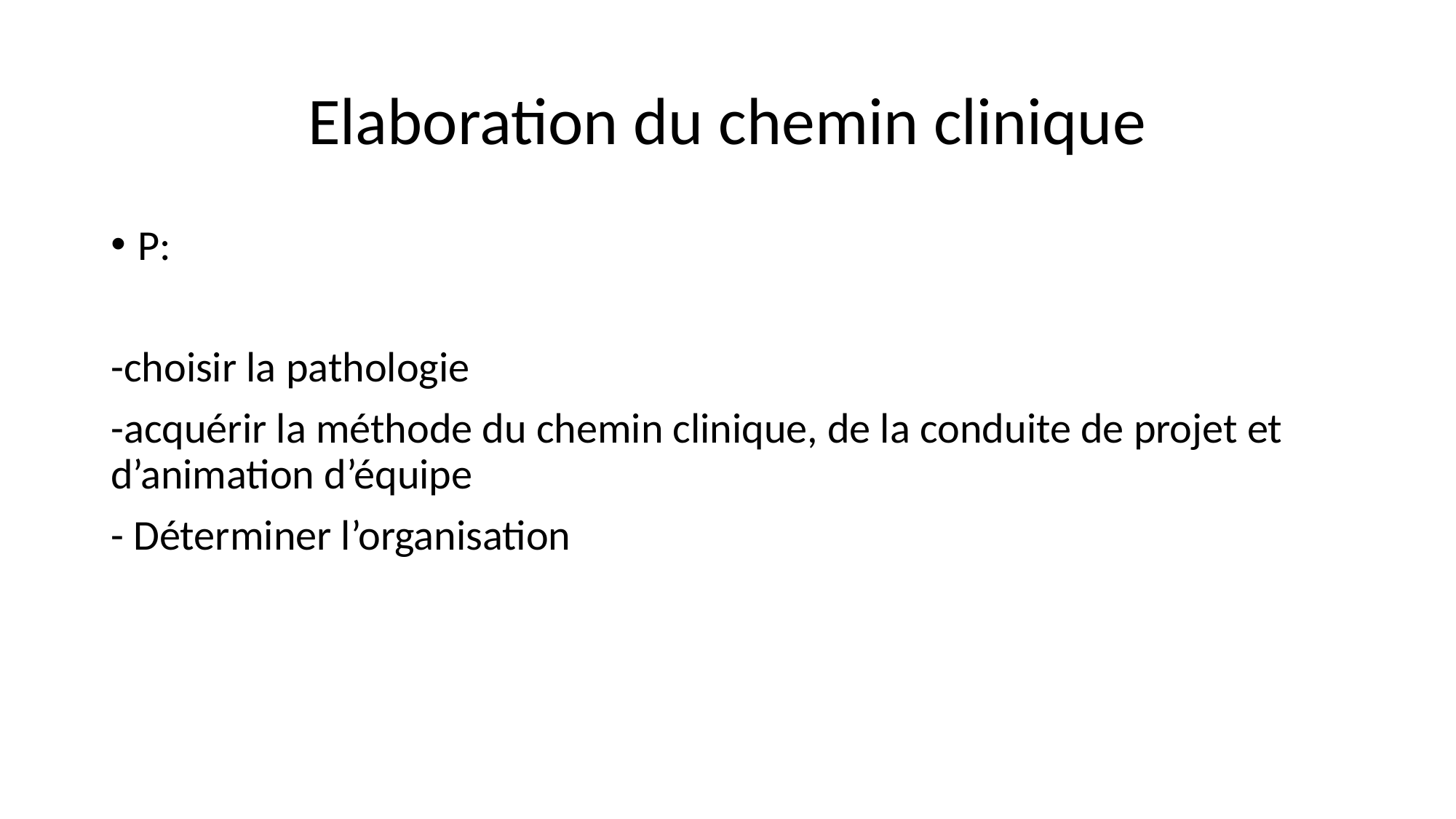

# Elaboration du chemin clinique
P:

-choisir la pathologie
-acquérir la méthode du chemin clinique, de la conduite de projet et d’animation d’équipe
- Déterminer l’organisation